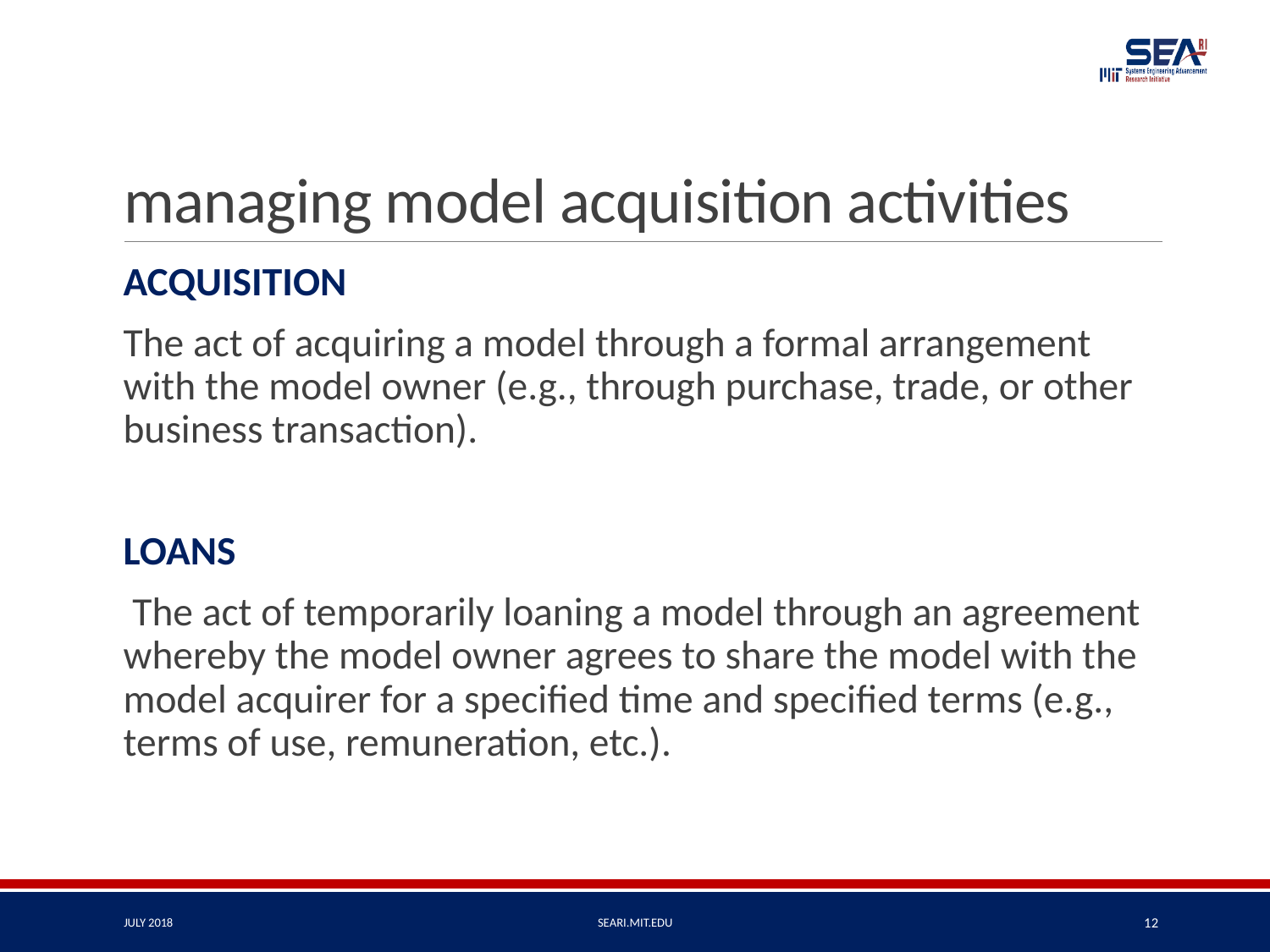

# managing model acquisition activities
ACQUISITION
The act of acquiring a model through a formal arrangement with the model owner (e.g., through purchase, trade, or other business transaction).

LOANS
 The act of temporarily loaning a model through an agreement whereby the model owner agrees to share the model with the model acquirer for a specified time and specified terms (e.g., terms of use, remuneration, etc.).

JULY 2018
Seari.mit.edu
12